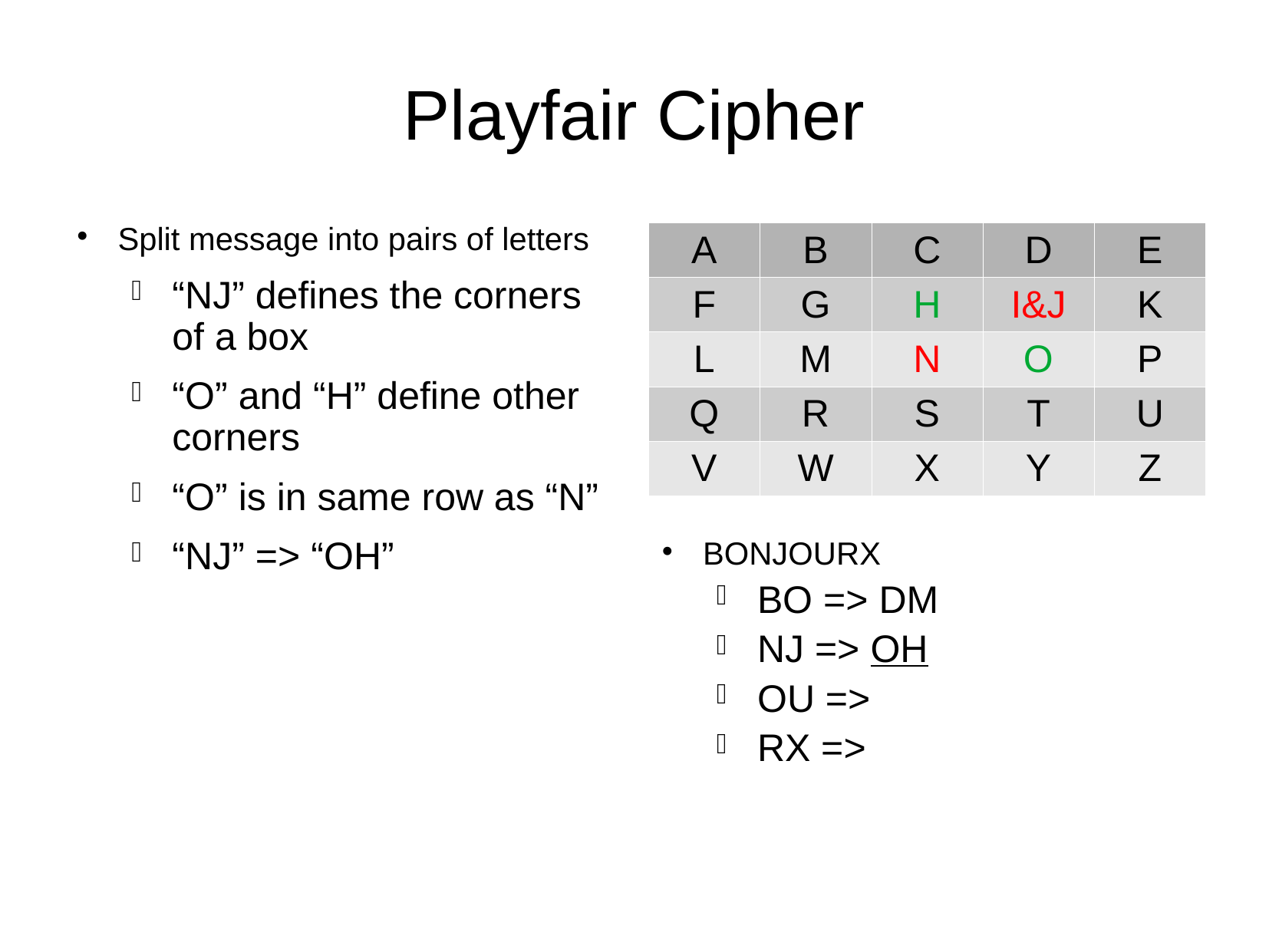

Playfair Cipher
# Split message into pairs of letters
“NJ” defines the corners of a box
“O” and “H” define other corners
“O” is in same row as “N”
“NJ” => “OH”
| A | B | C | D | E |
| --- | --- | --- | --- | --- |
| F | G | H | I&J | K |
| L | M | N | O | P |
| Q | R | S | T | U |
| V | W | X | Y | Z |
BONJOURX
BO => DM
NJ => OH
OU =>
RX =>